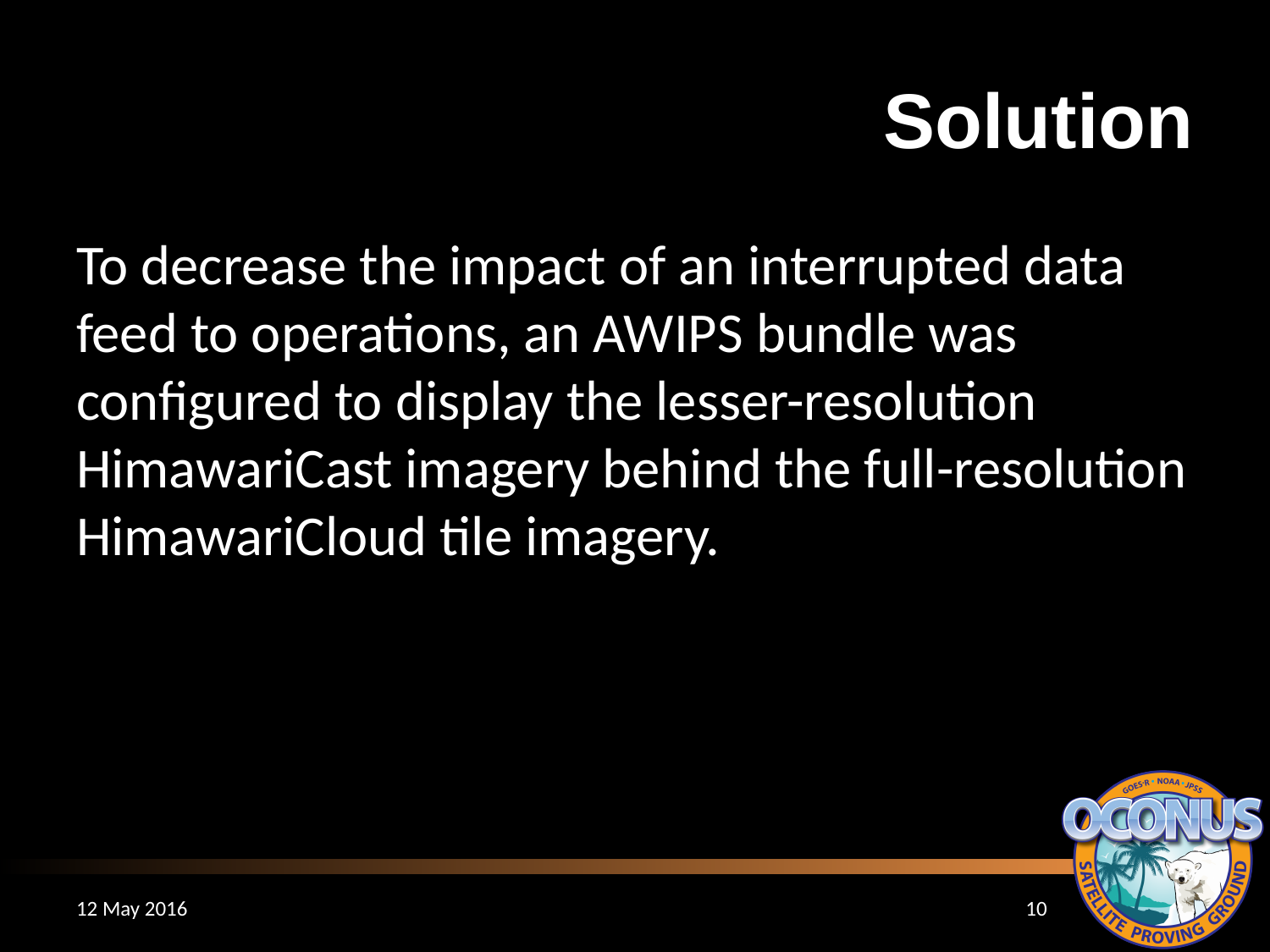

# Solution
To decrease the impact of an interrupted data feed to operations, an AWIPS bundle was configured to display the lesser-resolution HimawariCast imagery behind the full-resolution HimawariCloud tile imagery.
12 May 2016
10